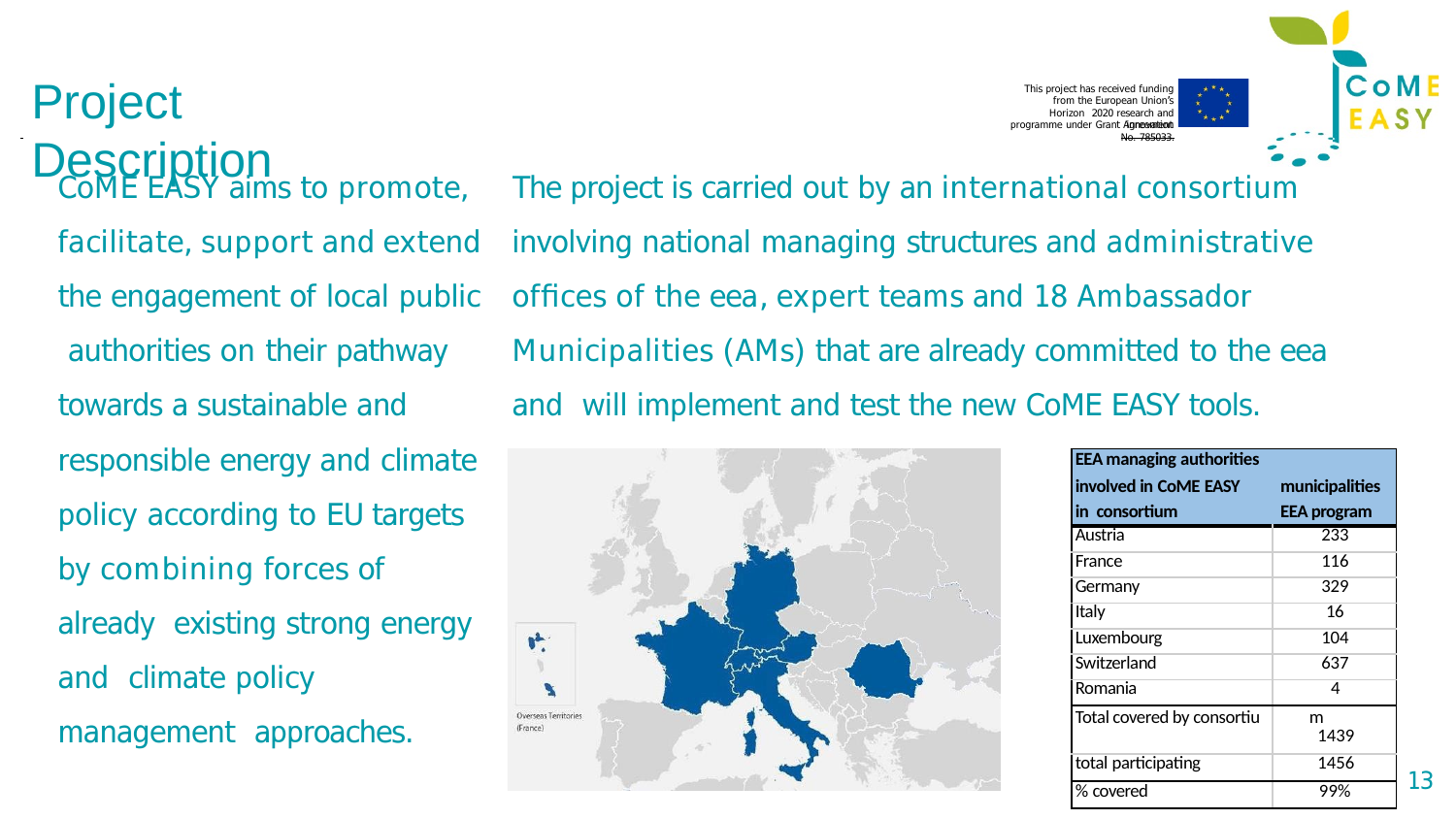

# Project Description

This project has received funding  from the European Union’s Horizon  2020 research and innovation
programme under Grant Agreement
 	No. 785033.
CoME EASY aims to promote,  facilitate, support and extend  the engagement of local public  authorities on their pathway  towards a sustainable and  responsible energy and climate  policy according to EU targets  by combining forces of already  existing strong energy and  climate policy management  approaches.
The project is carried out by an international consortium  involving national managing structures and administrative  offices of the eea, expert teams and 18 Ambassador  Municipalities (AMs) that are already committed to the eea and  will implement and test the new CoME EASY tools.

| EEA managing authorities involved in CoME EASY municipalities in consortium EEA program |  |
| --- | --- |
| Austria | 233 |
| France | 116 |
| Germany | 329 |
| Italy | 16 |
| Luxembourg | 104 |
| Switzerland | 637 |
| Romania | 4 |
| Total covered by consortiu | m 1439 |
| total participating | 1456 |
| % covered | 99% |
13